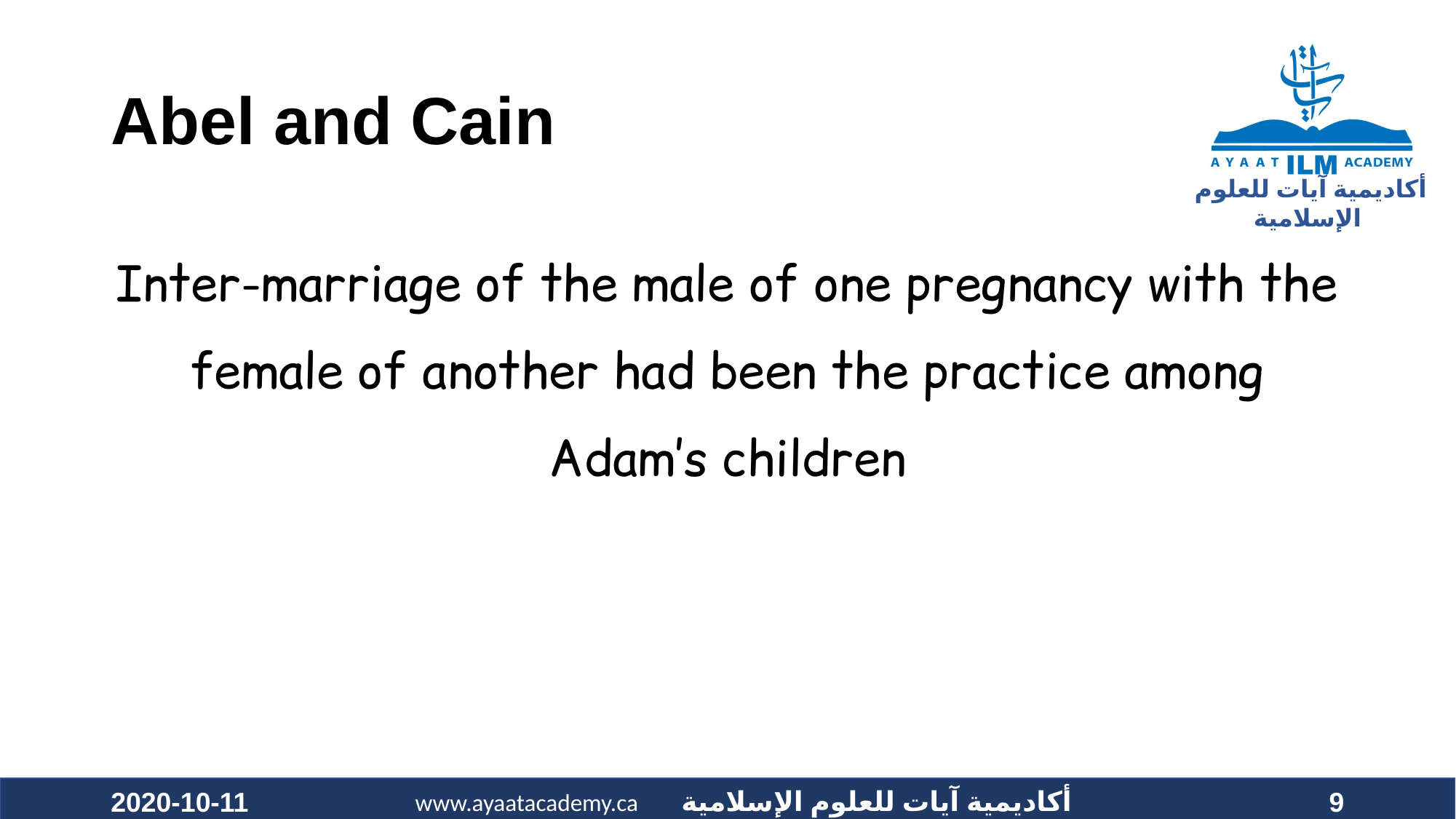

# Abel and Cain
Inter-marriage of the male of one pregnancy with the female of another had been the practice among Adam’s children

2020-10-11
9